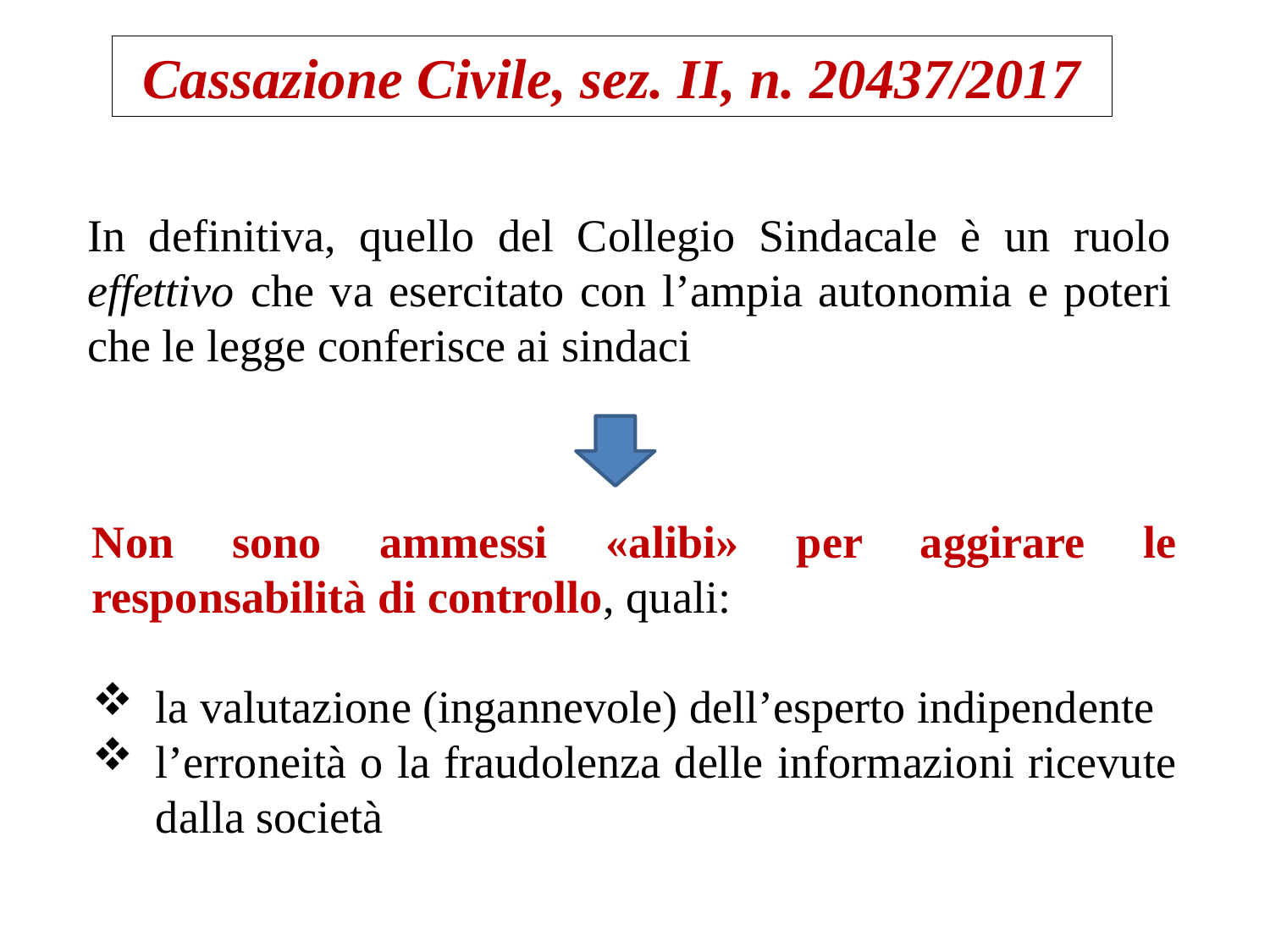

Cassazione Civile, sez. II, n. 20437/2017
In definitiva, quello del Collegio Sindacale è un ruolo effettivo che va esercitato con l’ampia autonomia e poteri che le legge conferisce ai sindaci

Non sono ammessi «alibi» per aggirare le responsabilità di controllo, quali:

la valutazione (ingannevole) dell’esperto indipendente
l’erroneità o la fraudolenza delle informazioni ricevute dalla società